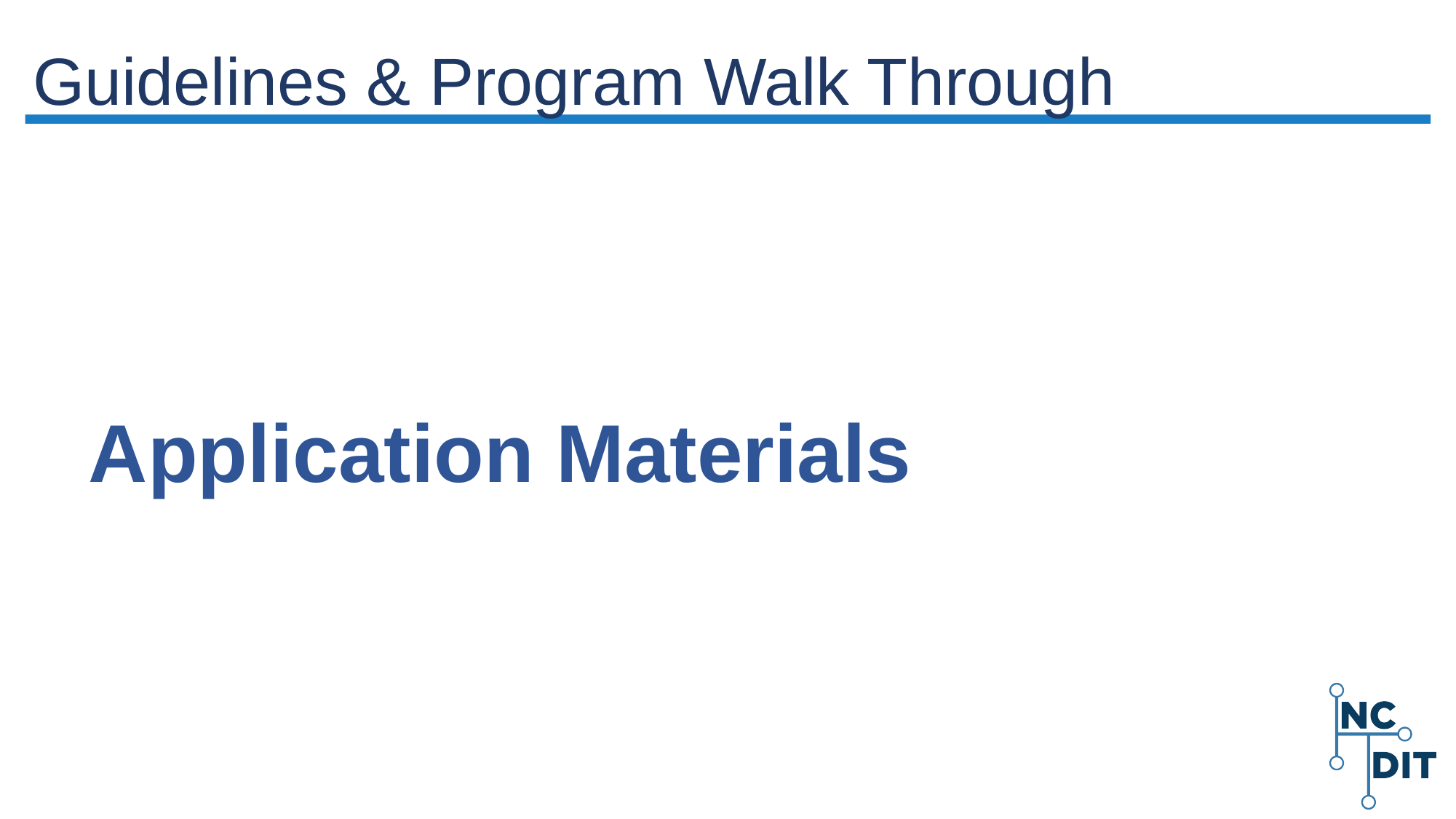

# Guidelines & Program Walk Through

Application Materials